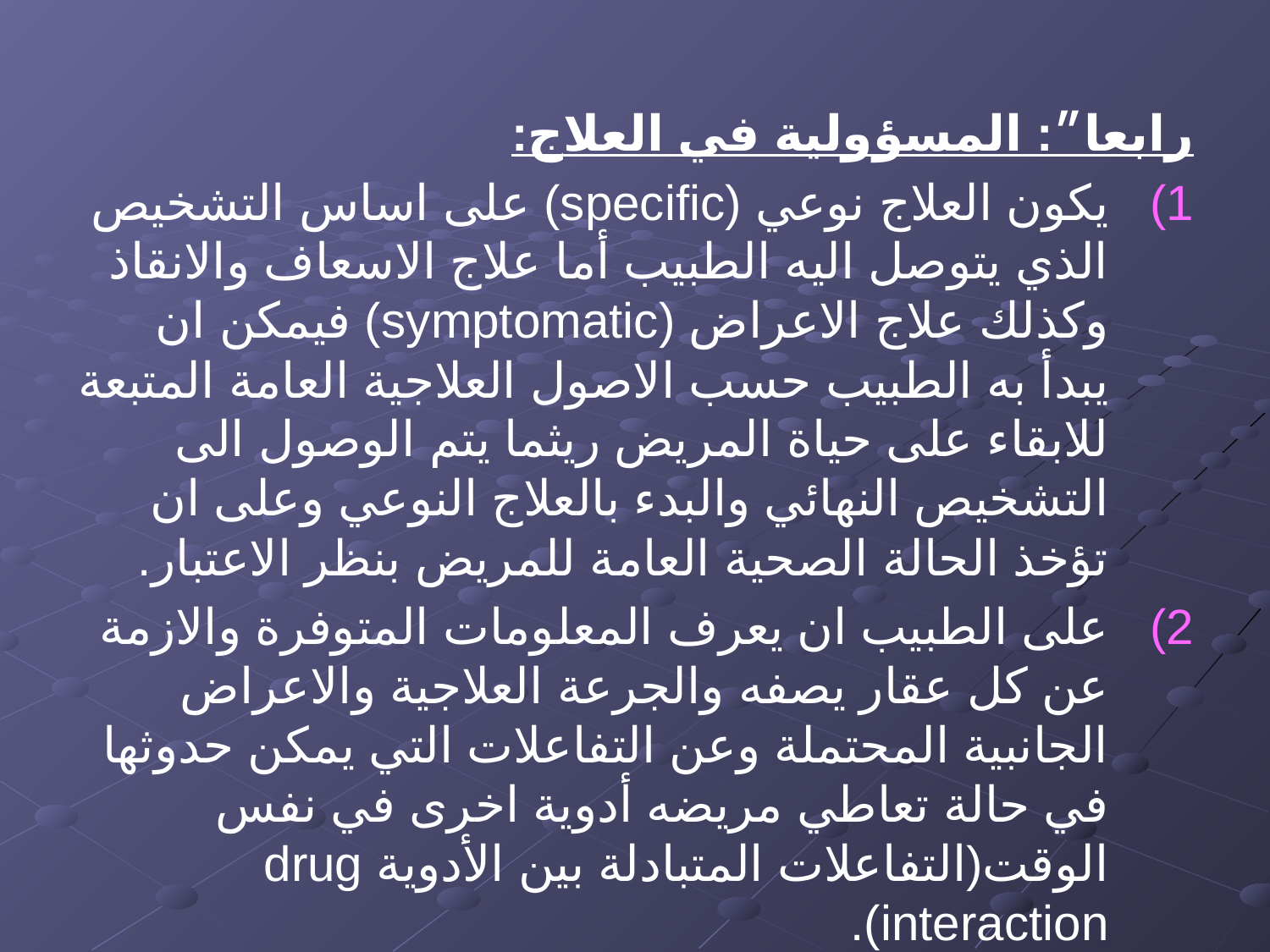

رابعا״: المسؤولية في العلاج:
يكون العلاج نوعي (specific) على اساس التشخيص الذي يتوصل اليه الطبيب أما علاج الاسعاف والانقاذ وكذلك علاج الاعراض (symptomatic) فيمكن ان يبدأ به الطبيب حسب الاصول العلاجية العامة المتبعة للابقاء على حياة المريض ريثما يتم الوصول الى التشخيص النهائي والبدء بالعلاج النوعي وعلى ان تؤخذ الحالة الصحية العامة للمريض بنظر الاعتبار.
على الطبيب ان يعرف المعلومات المتوفرة والازمة عن كل عقار يصفه والجرعة العلاجية والاعراض الجانبية المحتملة وعن التفاعلات التي يمكن حدوثها في حالة تعاطي مريضه أدوية اخرى في نفس الوقت(التفاعلات المتبادلة بين الأدوية drug interaction).